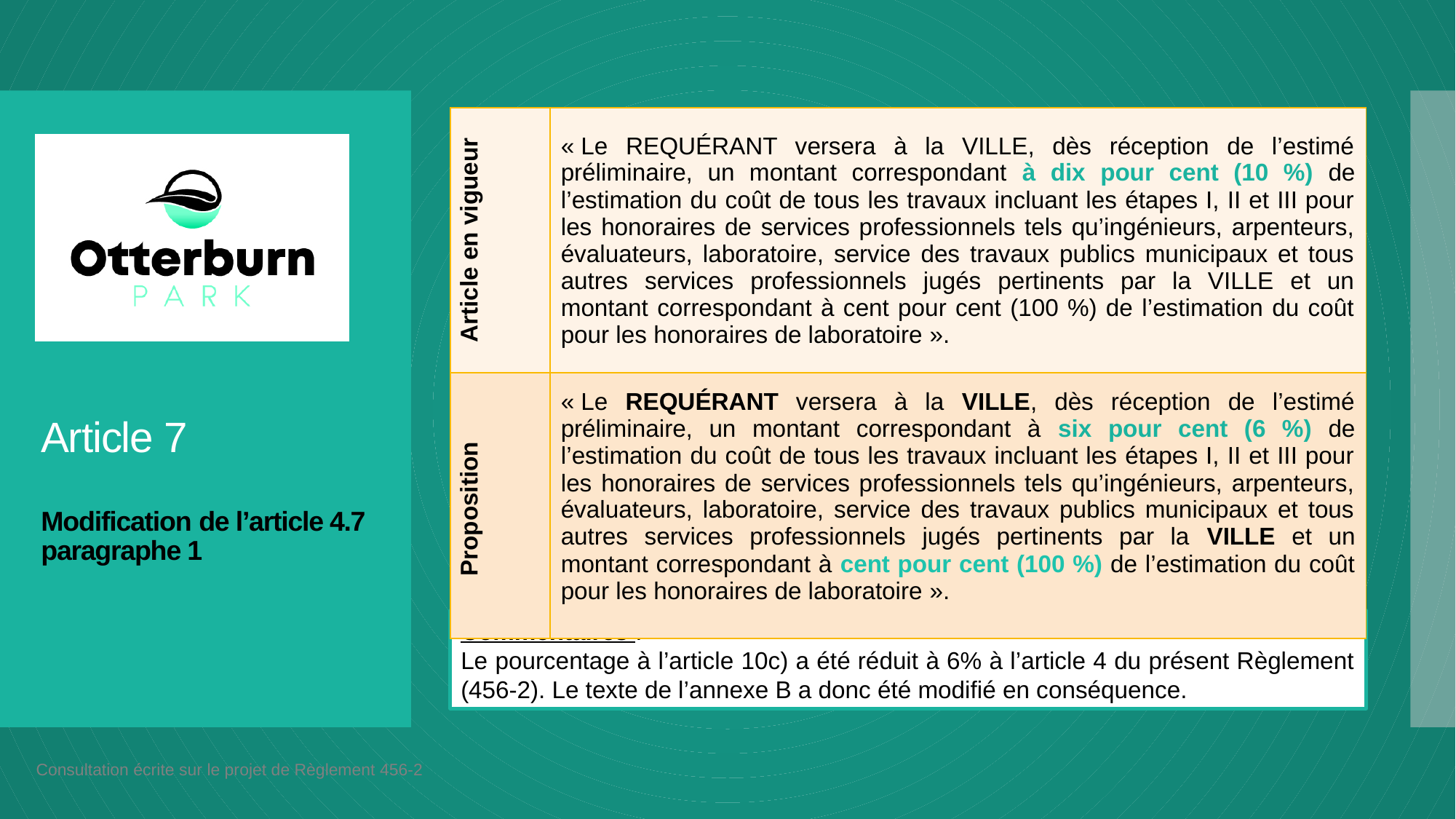

| Article en vigueur | « Le REQUÉRANT versera à la VILLE, dès réception de l’estimé préliminaire, un montant correspondant à dix pour cent (10 %) de l’estimation du coût de tous les travaux incluant les étapes I, II et III pour les honoraires de services professionnels tels qu’ingénieurs, arpenteurs, évaluateurs, laboratoire, service des travaux publics municipaux et tous autres services professionnels jugés pertinents par la VILLE et un montant correspondant à cent pour cent (100 %) de l’estimation du coût pour les honoraires de laboratoire ». |
| --- | --- |
| Proposition | « Le REQUÉRANT versera à la VILLE, dès réception de l’estimé préliminaire, un montant correspondant à six pour cent (6 %) de l’estimation du coût de tous les travaux incluant les étapes I, II et III pour les honoraires de services professionnels tels qu’ingénieurs, arpenteurs, évaluateurs, laboratoire, service des travaux publics municipaux et tous autres services professionnels jugés pertinents par la VILLE et un montant correspondant à cent pour cent (100 %) de l’estimation du coût pour les honoraires de laboratoire ». |
# Article 7 Modification de l’article 4.7 paragraphe 1
Commentaires :
Le pourcentage à l’article 10c) a été réduit à 6% à l’article 4 du présent Règlement (456-2). Le texte de l’annexe B a donc été modifié en conséquence.